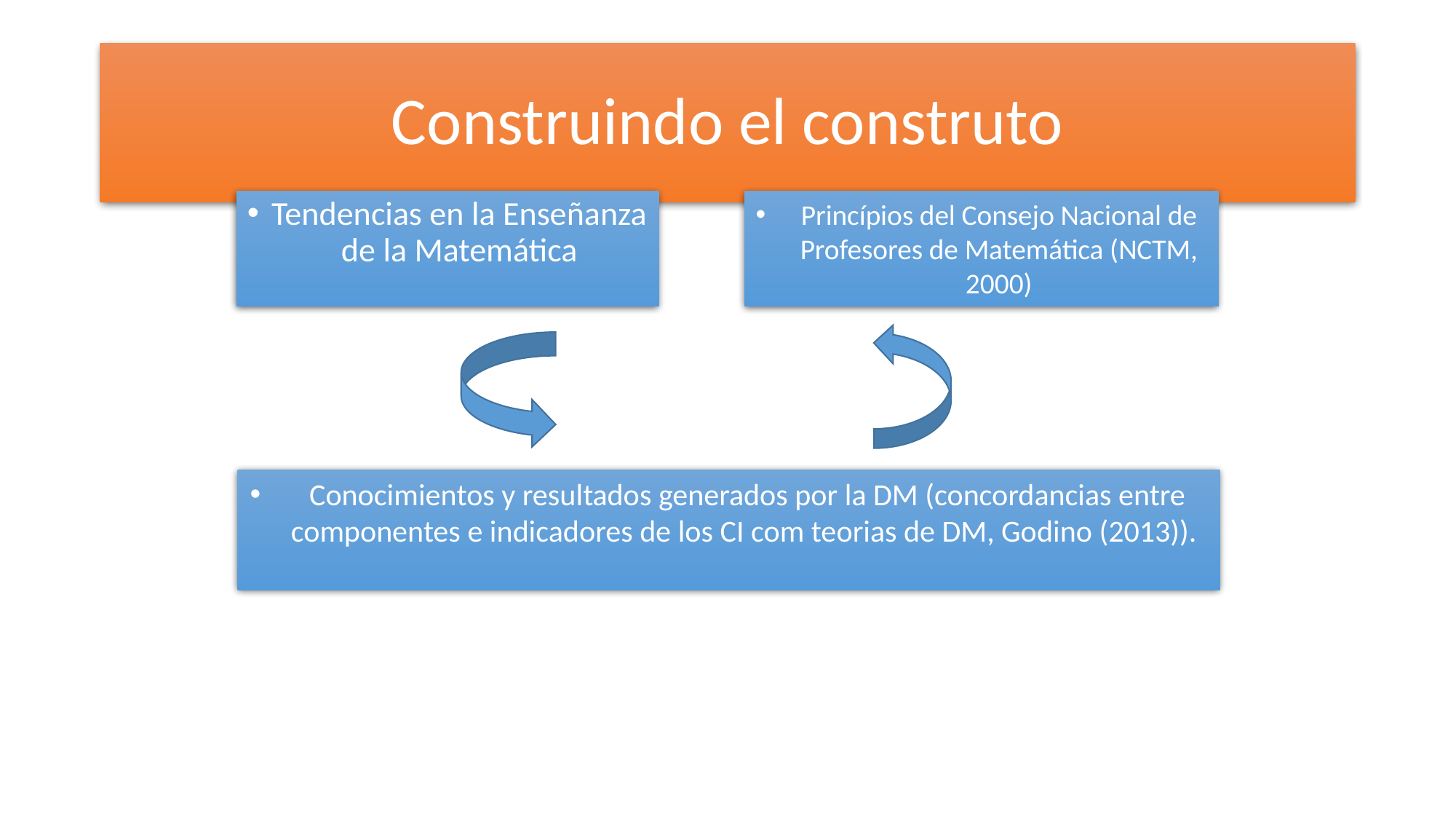

# Construindo el construto
Tendencias en la Enseñanza de la Matemática
Princípios del Consejo Nacional de Profesores de Matemática (NCTM, 2000)

Conocimientos y resultados generados por la DM (concordancias entre componentes e indicadores de los CI com teorias de DM, Godino (2013)).